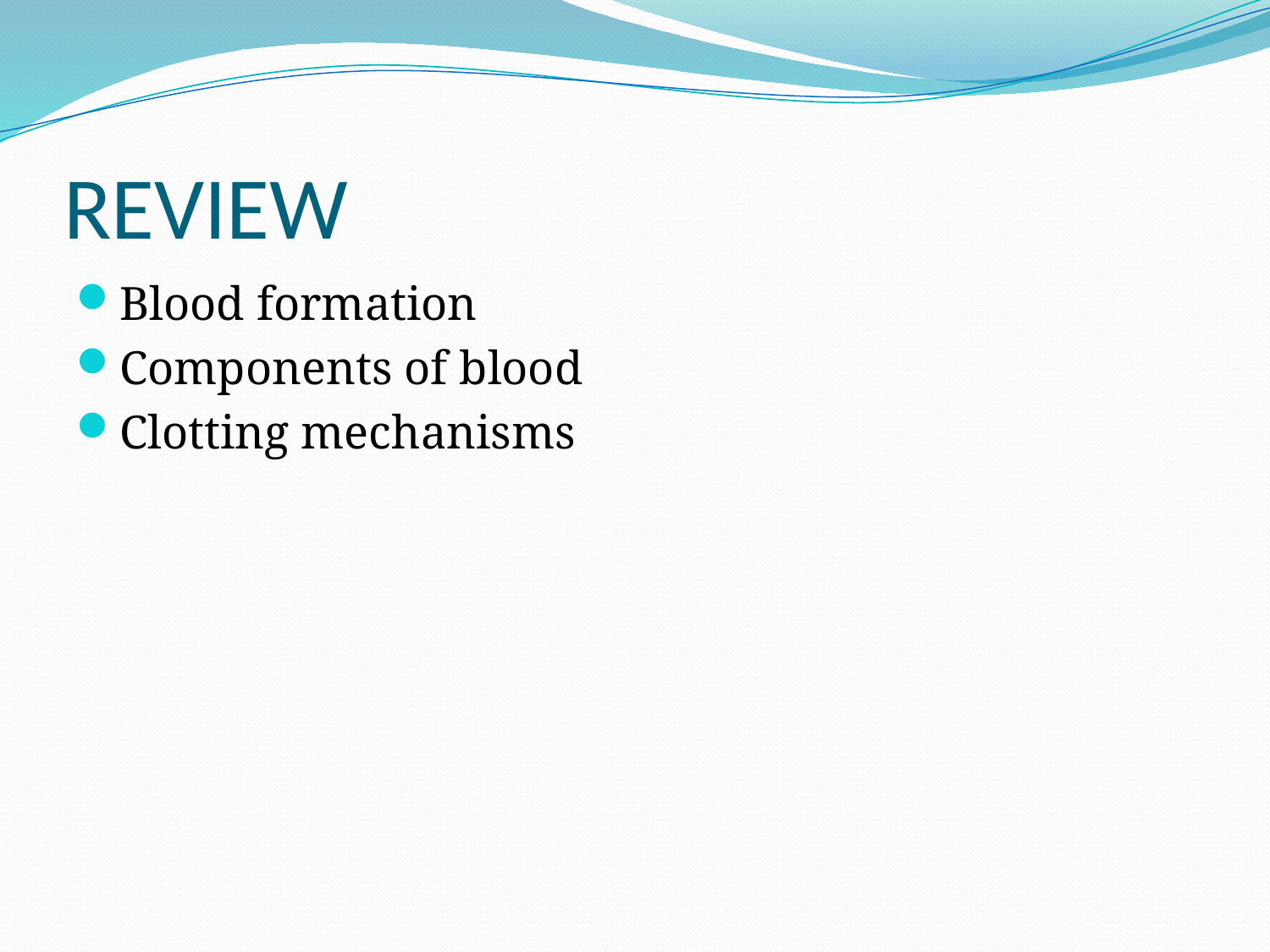

# REVIEW
Blood formation
Components of blood
Clotting mechanisms